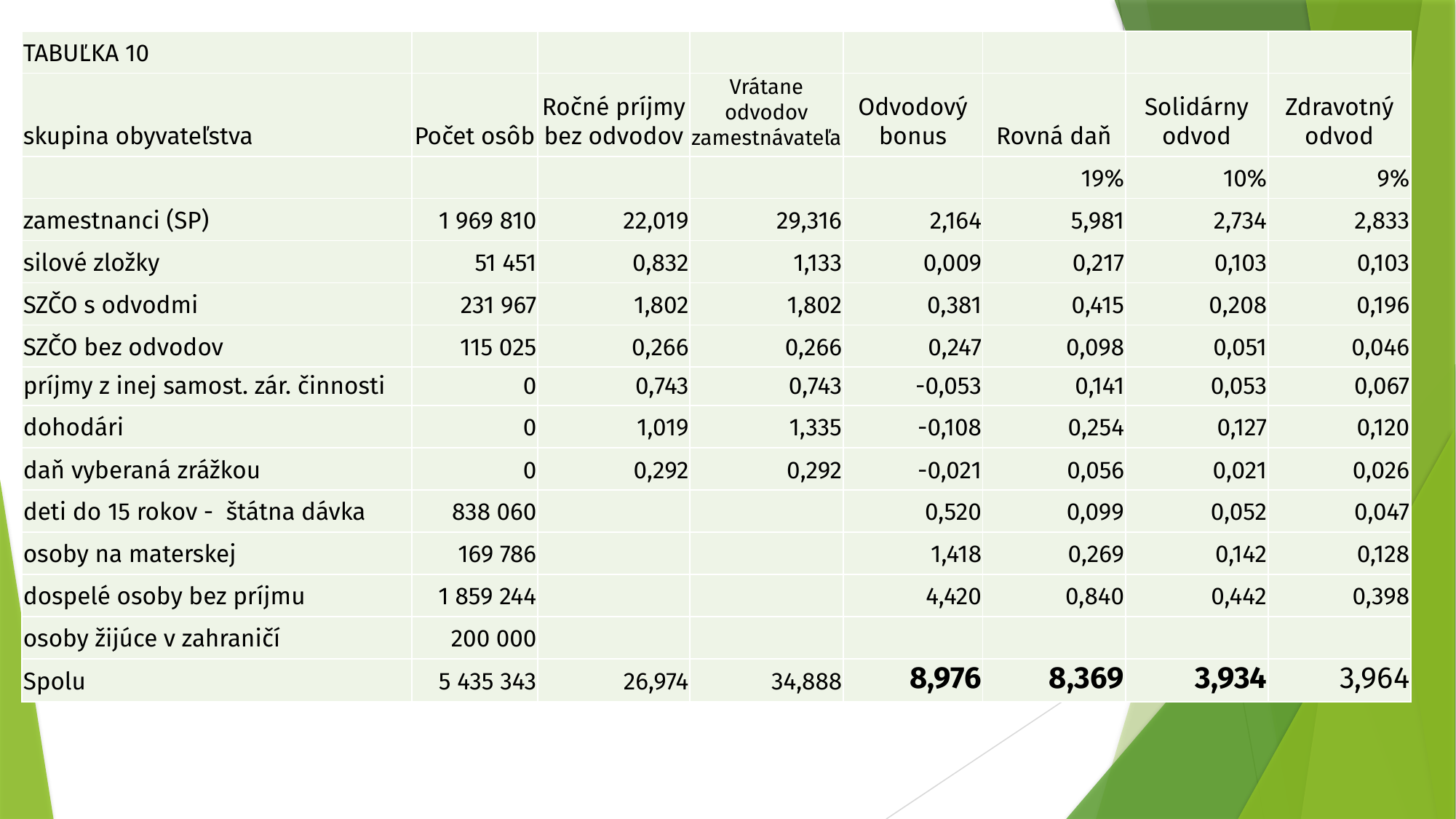

| TABUĽKA 10 |  |  |  |  |  |  |  |
| --- | --- | --- | --- | --- | --- | --- | --- |
| skupina obyvateľstva | Počet osôb | Ročné príjmy bez odvodov | Vrátane odvodov zamestnávateľa | Odvodový bonus | Rovná daň | Solidárny odvod | Zdravotný odvod |
|  |  |  |  |  | 19% | 10% | 9% |
| zamestnanci (SP) | 1 969 810 | 22,019 | 29,316 | 2,164 | 5,981 | 2,734 | 2,833 |
| silové zložky | 51 451 | 0,832 | 1,133 | 0,009 | 0,217 | 0,103 | 0,103 |
| SZČO s odvodmi | 231 967 | 1,802 | 1,802 | 0,381 | 0,415 | 0,208 | 0,196 |
| SZČO bez odvodov | 115 025 | 0,266 | 0,266 | 0,247 | 0,098 | 0,051 | 0,046 |
| príjmy z inej samost. zár. činnosti | 0 | 0,743 | 0,743 | -0,053 | 0,141 | 0,053 | 0,067 |
| dohodári | 0 | 1,019 | 1,335 | -0,108 | 0,254 | 0,127 | 0,120 |
| daň vyberaná zrážkou | 0 | 0,292 | 0,292 | -0,021 | 0,056 | 0,021 | 0,026 |
| deti do 15 rokov - štátna dávka | 838 060 |  |  | 0,520 | 0,099 | 0,052 | 0,047 |
| osoby na materskej | 169 786 |  |  | 1,418 | 0,269 | 0,142 | 0,128 |
| dospelé osoby bez príjmu | 1 859 244 |  |  | 4,420 | 0,840 | 0,442 | 0,398 |
| osoby žijúce v zahraničí | 200 000 |  |  |  |  |  |  |
| Spolu | 5 435 343 | 26,974 | 34,888 | 8,976 | 8,369 | 3,934 | 3,964 |